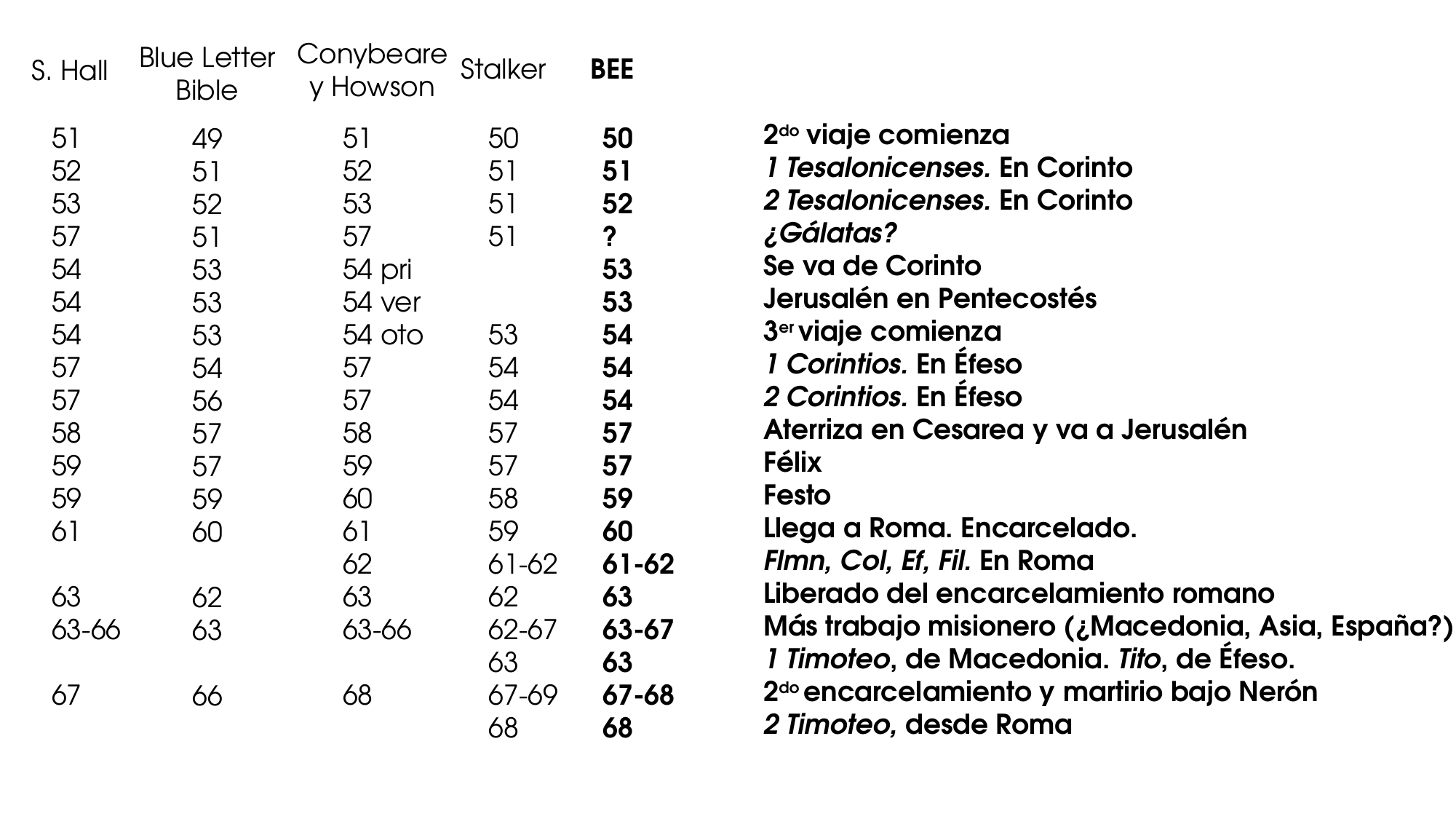

Conybearey Howson
Blue Letter Bible
Stalker
BEE
S. Hall
2do viaje comienza
1 Tesalonicenses. En Corinto
2 Tesalonicenses. En Corinto
¿Gálatas?
Se va de Corinto
Jerusalén en Pentecostés
3er viaje comienza
1 Corintios. En Éfeso
2 Corintios. En Éfeso
Aterriza en Cesarea y va a Jerusalén
Félix
Festo
Llega a Roma. Encarcelado.
Flmn, Col, Ef, Fil. En Roma
Liberado del encarcelamiento romano
Más trabajo misionero (¿Macedonia, Asia, España?)
1 Timoteo, de Macedonia. Tito, de Éfeso.
2do encarcelamiento y martirio bajo Nerón
2 Timoteo, desde Roma

50
51
52
?
53
53
54
54
54
57
57
59
60
61-62
63
63-67
63
67-68
68

51
52
53
57
54
54
54
57
57
58
59
59
61

63
63-66

67
51
52
53
57
54 pri
54 ver
54 oto
57
57
58
59
60
61
62
63
63-66

68

50
51
51
51

53
54
54
57
57
58
59
61-62
62
62-67
63
67-69
68

49
51
52
51
53
53
53
54
56
57
57
59
60

62
63

66